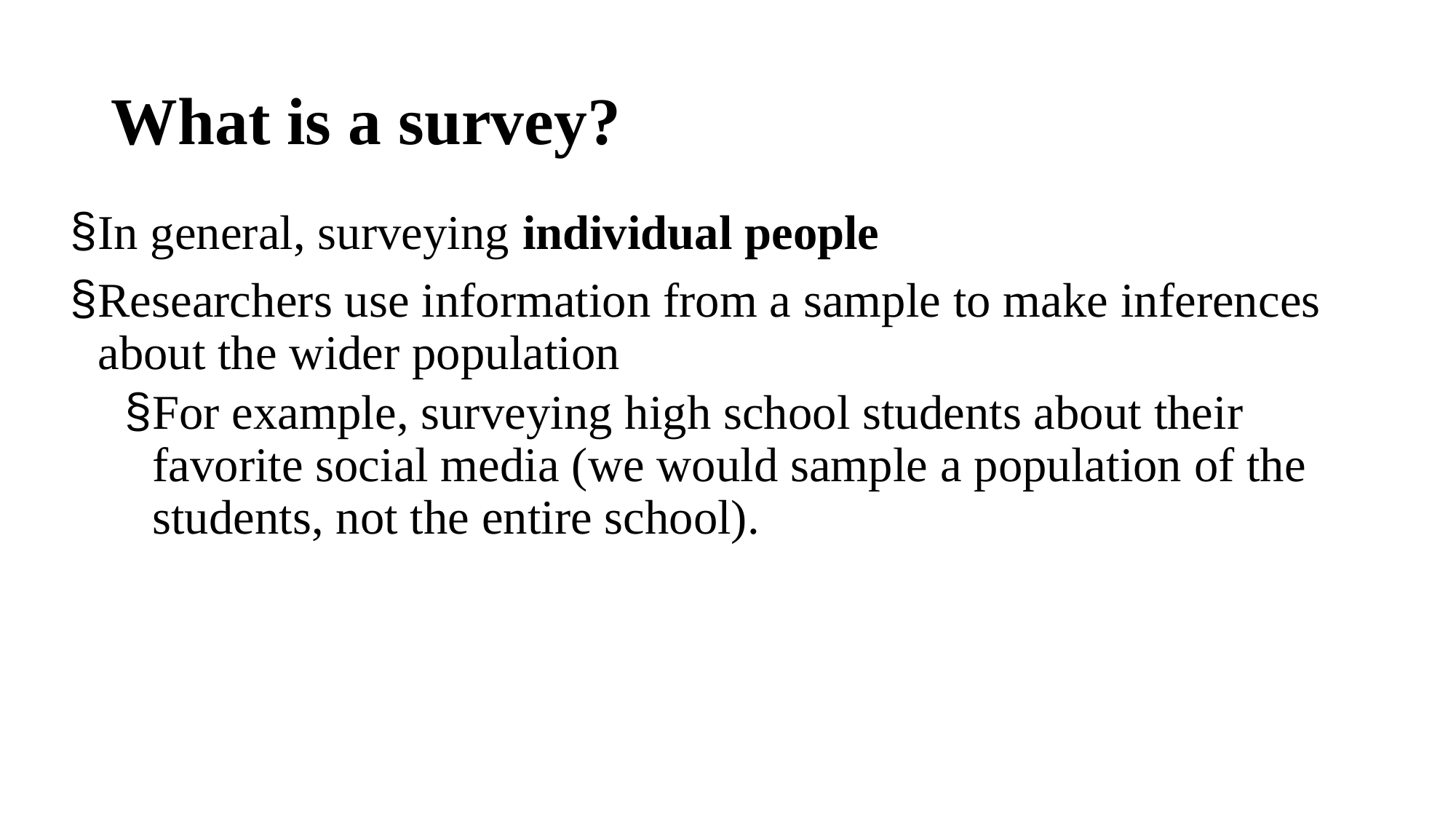

# What is a survey?
In general, surveying individual people
Researchers use information from a sample to make inferences about the wider population
For example, surveying high school students about their favorite social media (we would sample a population of the students, not the entire school).